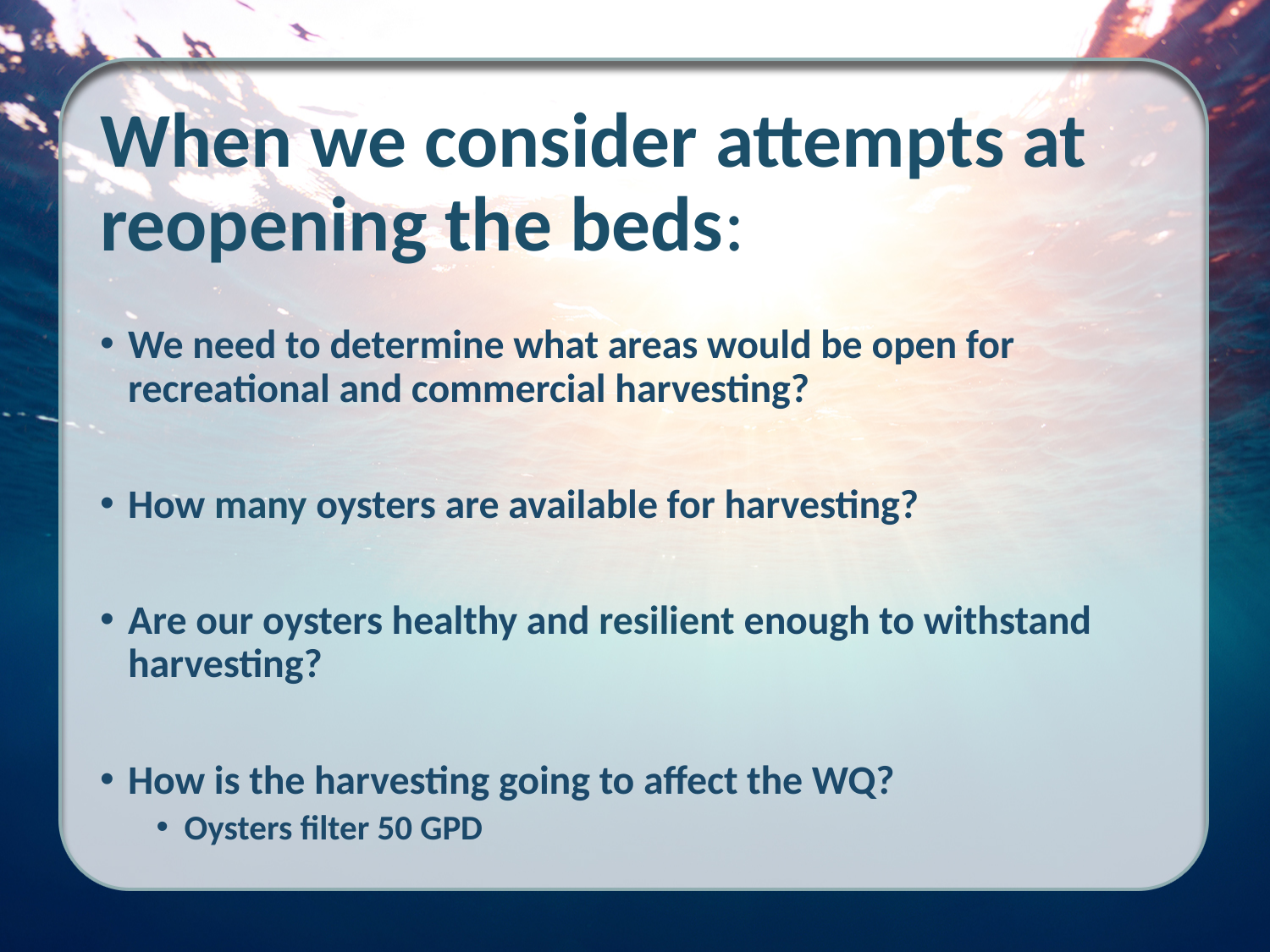

# When we consider attempts at reopening the beds:
We need to determine what areas would be open for recreational and commercial harvesting?

How many oysters are available for harvesting?

Are our oysters healthy and resilient enough to withstand harvesting?

How is the harvesting going to affect the WQ?
Oysters filter 50 GPD